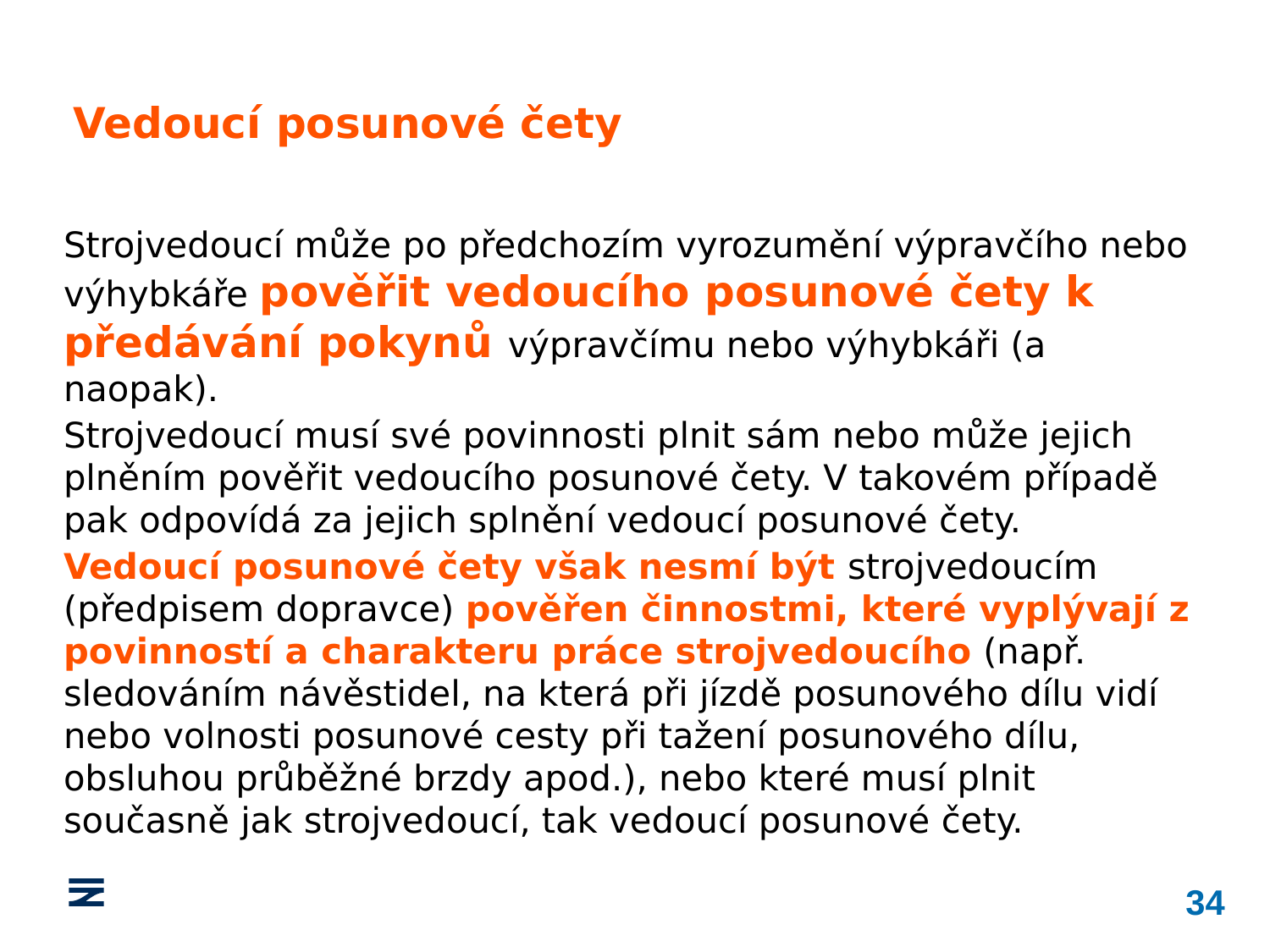

Vedoucí posunové čety
Strojvedoucí může po předchozím vyrozumění výpravčího nebo výhybkáře pověřit vedoucího posunové čety k předávání pokynů výpravčímu nebo výhybkáři (a naopak).
Strojvedoucí musí své povinnosti plnit sám nebo může jejich plněním pověřit vedoucího posunové čety. V takovém případě pak odpovídá za jejich splnění vedoucí posunové čety.
Vedoucí posunové čety však nesmí být strojvedoucím (předpisem dopravce) pověřen činnostmi, které vyplývají z povinností a charakteru práce strojvedoucího (např. sledováním návěstidel, na která při jízdě posunového dílu vidí nebo volnosti posunové cesty při tažení posunového dílu, obsluhou průběžné brzdy apod.), nebo které musí plnit současně jak strojvedoucí, tak vedoucí posunové čety.
34